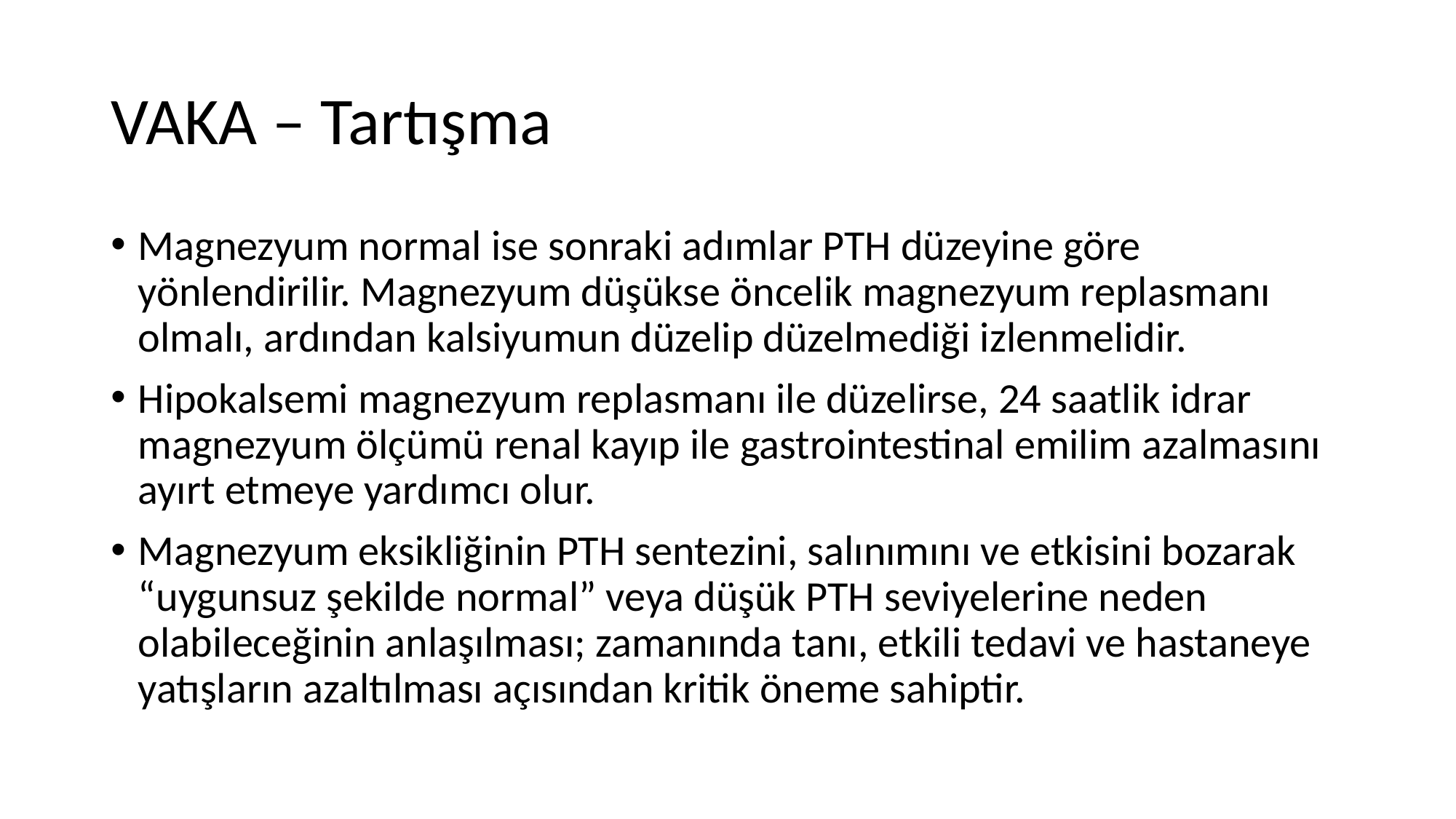

# VAKA – Tartışma
Magnezyum normal ise sonraki adımlar PTH düzeyine göre yönlendirilir. Magnezyum düşükse öncelik magnezyum replasmanı olmalı, ardından kalsiyumun düzelip düzelmediği izlenmelidir.
Hipokalsemi magnezyum replasmanı ile düzelirse, 24 saatlik idrar magnezyum ölçümü renal kayıp ile gastrointestinal emilim azalmasını ayırt etmeye yardımcı olur.
Magnezyum eksikliğinin PTH sentezini, salınımını ve etkisini bozarak “uygunsuz şekilde normal” veya düşük PTH seviyelerine neden olabileceğinin anlaşılması; zamanında tanı, etkili tedavi ve hastaneye yatışların azaltılması açısından kritik öneme sahiptir.